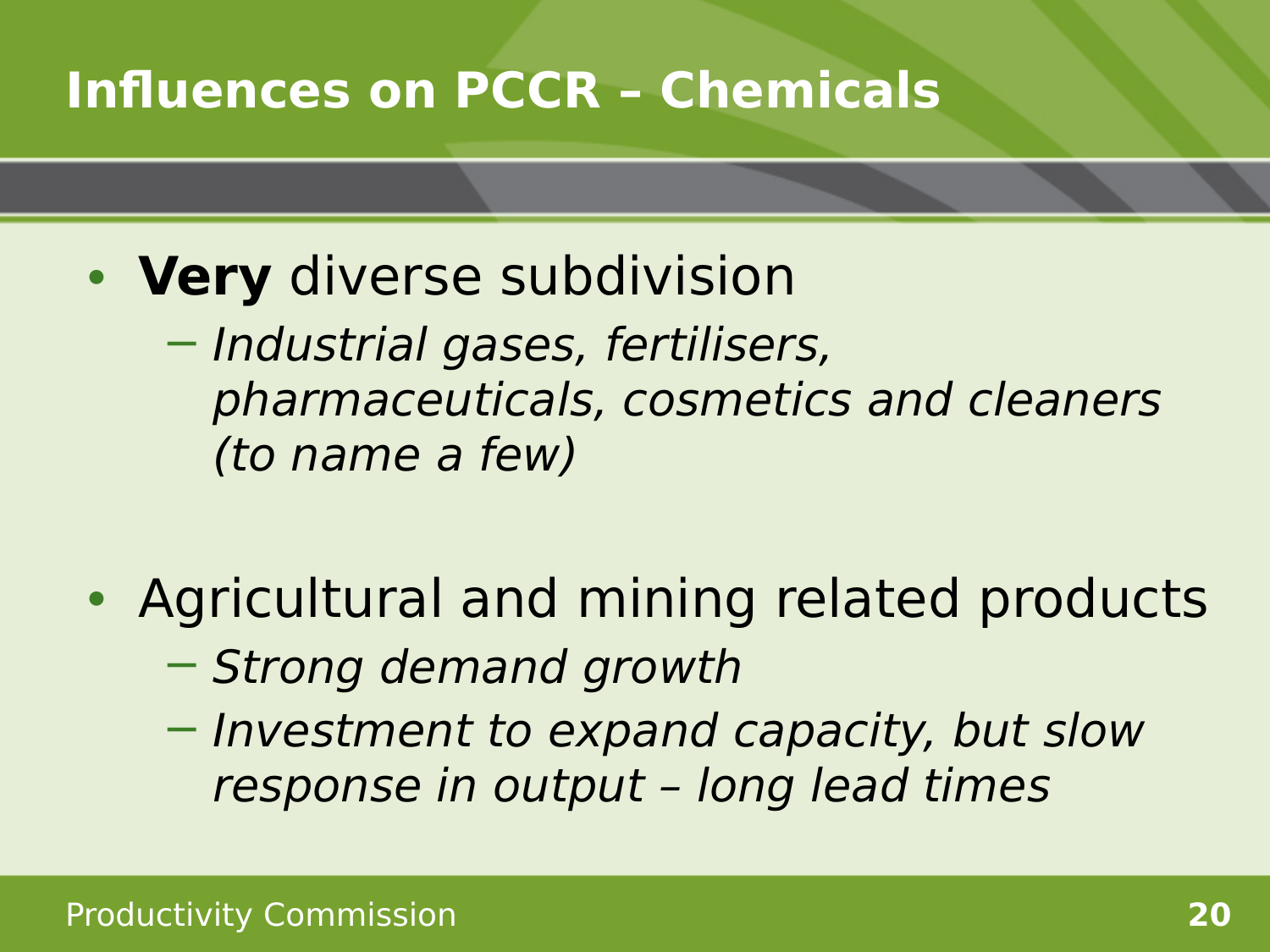

# Influences on PCCR – Chemicals
Very diverse subdivision
Industrial gases, fertilisers, pharmaceuticals, cosmetics and cleaners (to name a few)

Agricultural and mining related products
Strong demand growth
Investment to expand capacity, but slow response in output – long lead times